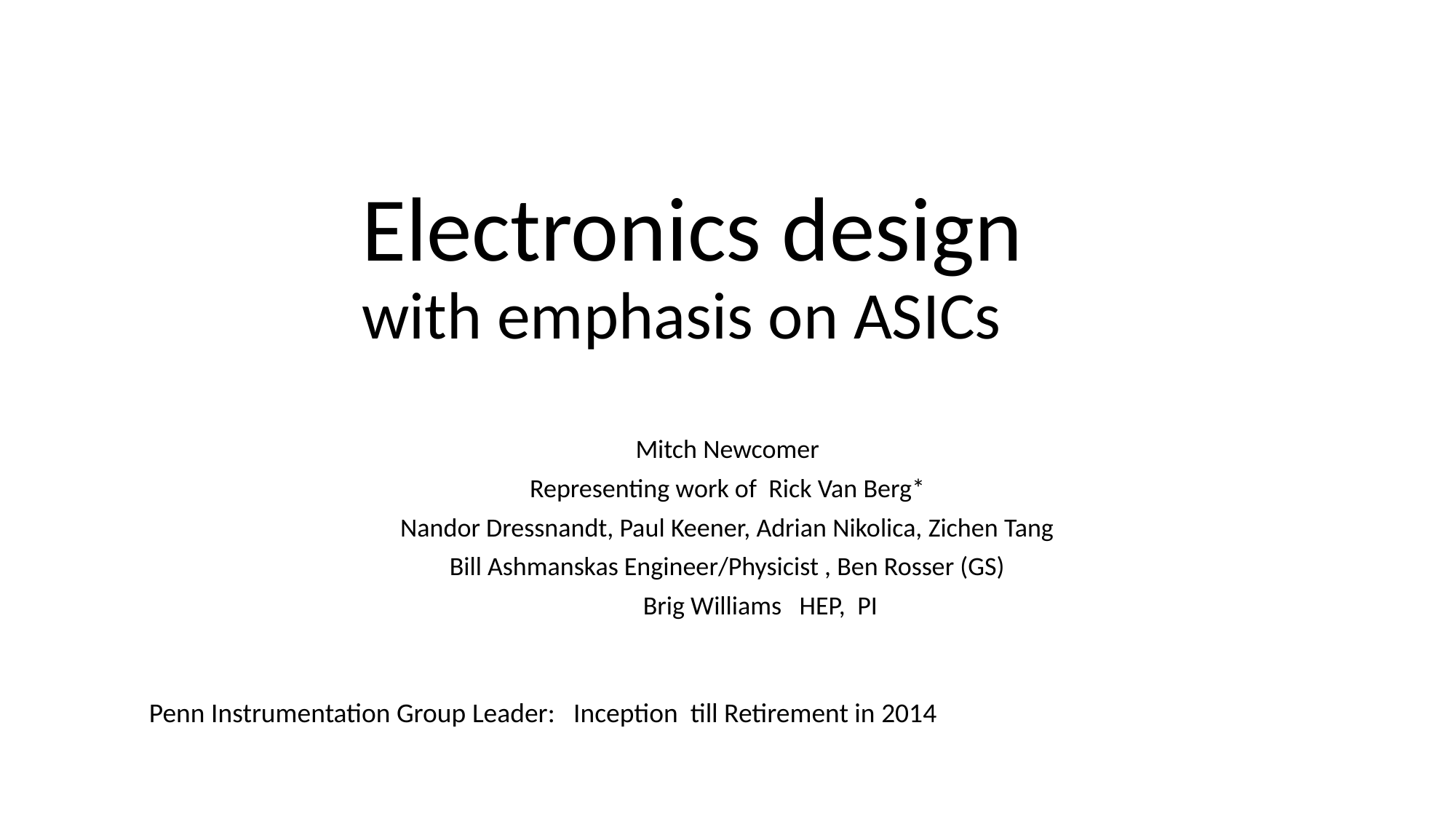

# Electronics design with emphasis on ASICs
Mitch Newcomer
Representing work of  Rick Van Berg*
Nandor Dressnandt, Paul Keener, Adrian Nikolica, Zichen Tang
Bill Ashmanskas Engineer/Physicist , Ben Rosser (GS)
            Brig Williams   HEP,  PI
Penn Instrumentation Group Leader:   Inception  till Retirement in 2014